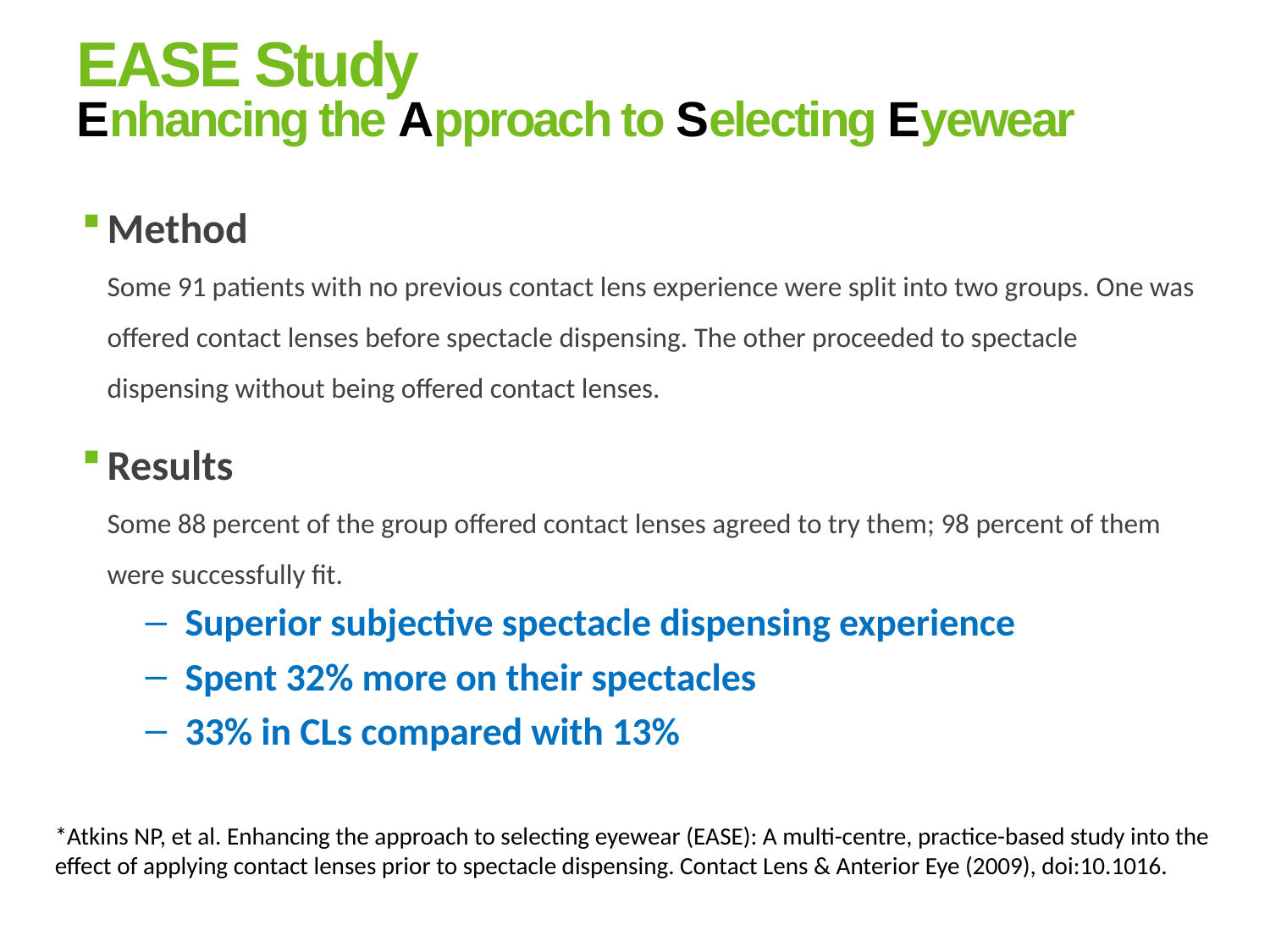

EASE Study
Enhancing the Approach to Selecting Eyewear
Method
Some 91 patients with no previous contact lens experience were split into two groups. One was offered contact lenses before spectacle dispensing. The other proceeded to spectacle dispensing without being offered contact lenses.
Results
Some 88 percent of the group offered contact lenses agreed to try them; 98 percent of them were successfully fit.
Superior subjective spectacle dispensing experience
Spent 32% more on their spectacles
33% in CLs compared with 13%
*Atkins NP, et al. Enhancing the approach to selecting eyewear (EASE): A multi-centre, practice-based study into the effect of applying contact lenses prior to spectacle dispensing. Contact Lens & Anterior Eye (2009), doi:10.1016.